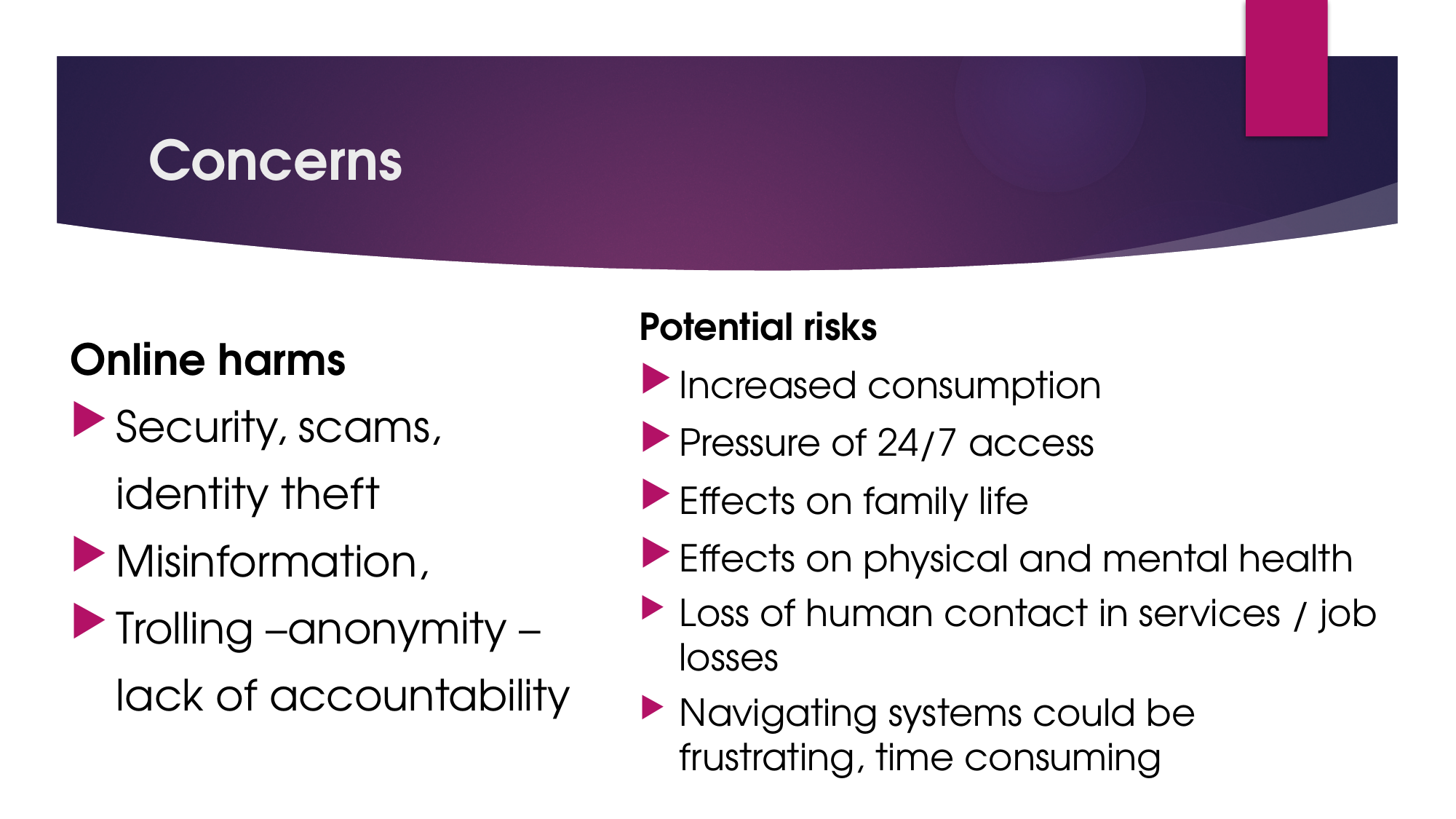

# Concerns
Potential risks
Increased consumption
Pressure of 24/7 access
Effects on family life
Effects on physical and mental health
Loss of human contact in services / job losses
Navigating systems could be frustrating, time consuming

Online harms
Security, scams, identity theft
Misinformation,
Trolling –anonymity – lack of accountability